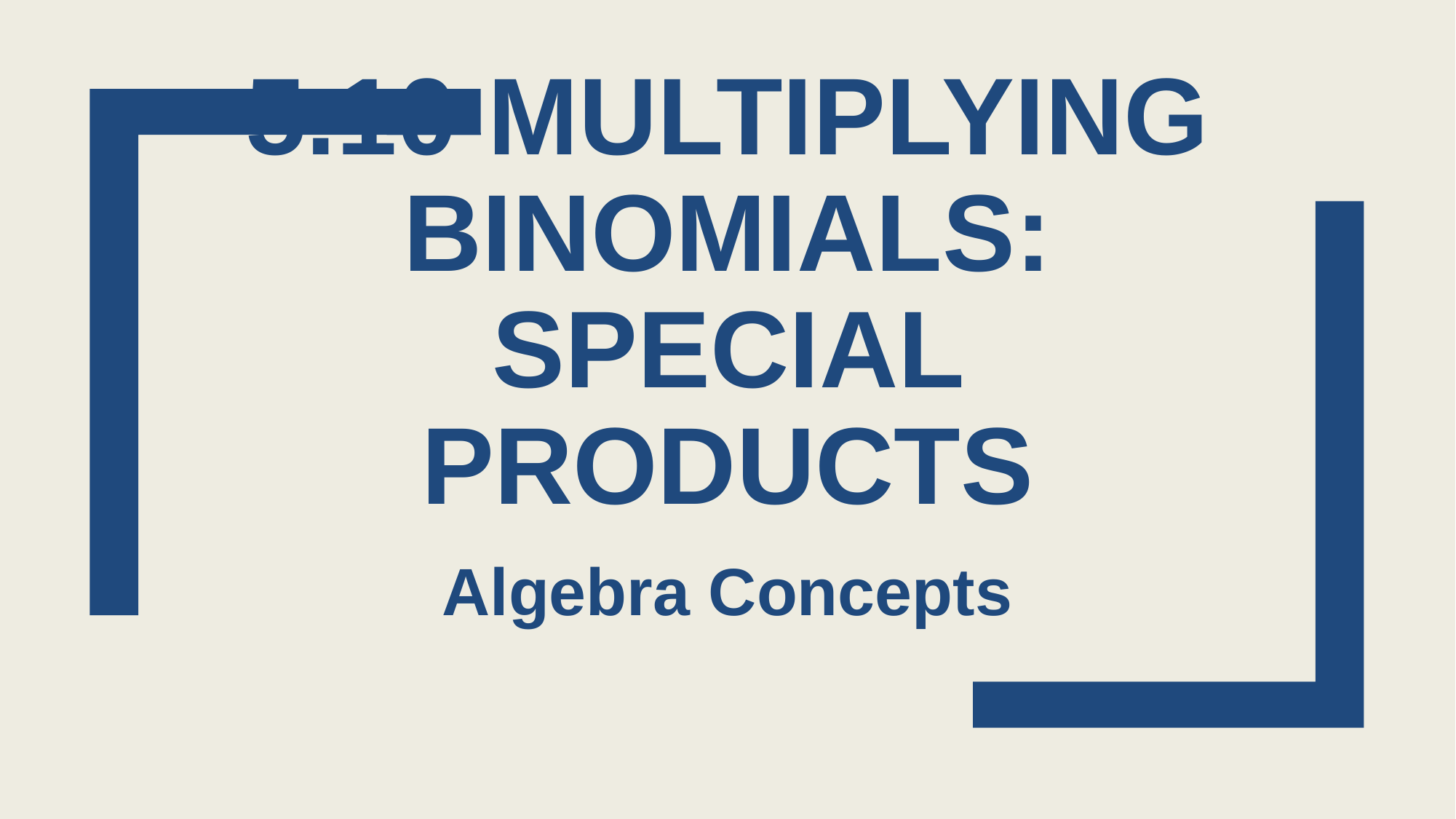

# 5.10 Multiplying binomials: special products
Algebra Concepts